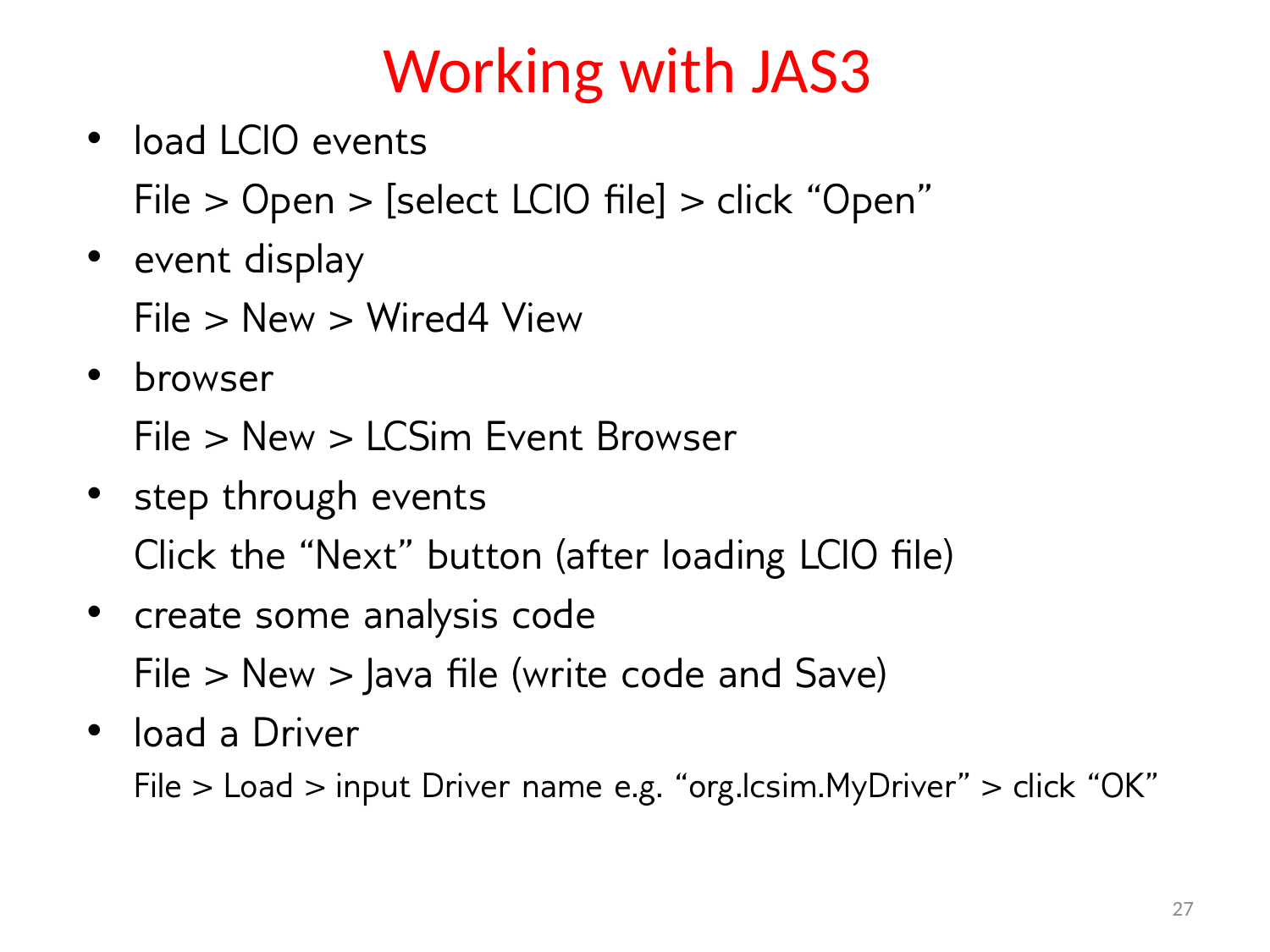

# Working with JAS3
load LCIO events
	File > Open > [select LCIO file] > click “Open”
event display
	File > New > Wired4 View
browser
	File > New > LCSim Event Browser
step through events
	Click the “Next” button (after loading LCIO file)
create some analysis code
	File > New > Java file (write code and Save)
load a Driver
	File > Load > input Driver name e.g. “org.lcsim.MyDriver” > click “OK”

27